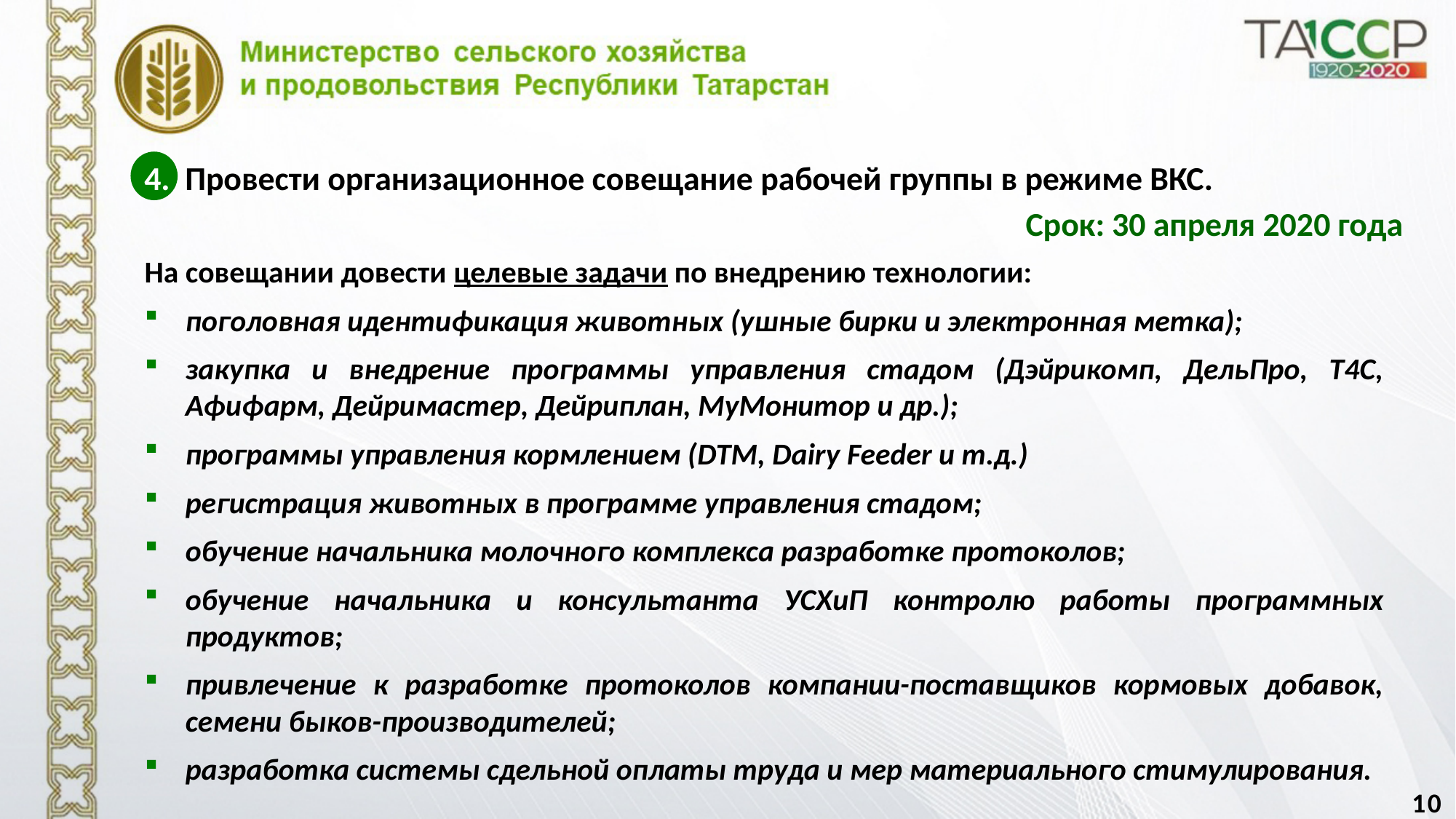

4.  Провести организационное совещание рабочей группы в режиме ВКС.
Срок: 30 апреля 2020 года

На совещании довести целевые задачи по внедрению технологии:
поголовная идентификация животных (ушные бирки и электронная метка);
закупка и внедрение программы управления стадом (Дэйрикомп, ДельПро, Т4С, Афифарм, Дейримастер, Дейриплан, МуМонитор и др.);
программы управления кормлением (DTM, Dairy Feeder и т.д.)
регистрация животных в программе управления стадом;
обучение начальника молочного комплекса разработке протоколов;
обучение начальника и консультанта УСХиП контролю работы программных продуктов;
привлечение к разработке протоколов компании-поставщиков кормовых добавок, семени быков-производителей;
разработка системы сдельной оплаты труда и мер материального стимулирования.
10